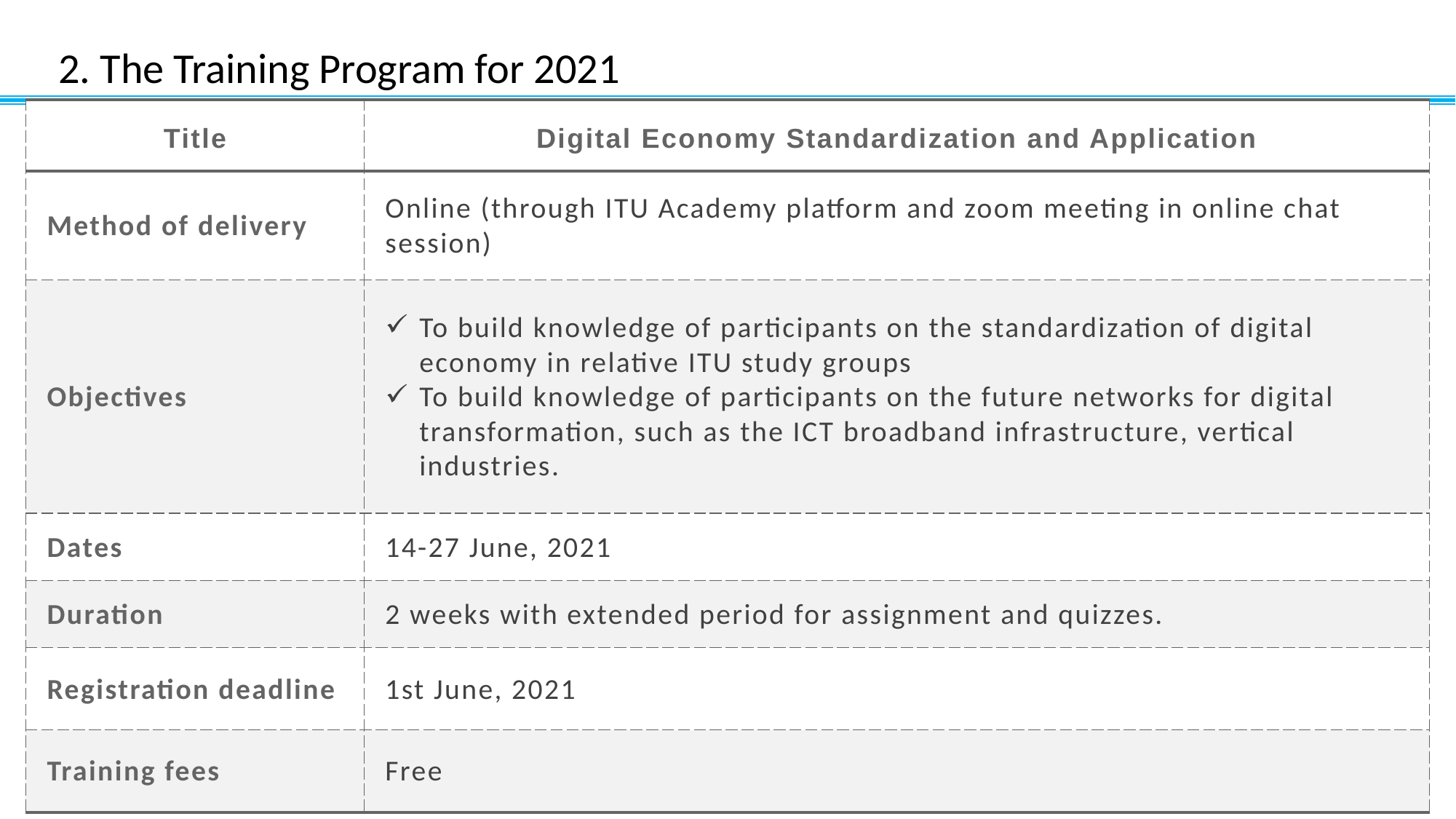

2. The Training Program for 2021
| Title | Digital Economy Standardization and Application |
| --- | --- |
| Method of delivery | Online (through ITU Academy platform and zoom meeting in online chat session) |
| Objectives | To build knowledge of participants on the standardization of digital economy in relative ITU study groups To build knowledge of participants on the future networks for digital transformation, such as the ICT broadband infrastructure, vertical industries. |
| Dates | 14-27 June, 2021 |
| Duration | 2 weeks with extended period for assignment and quizzes. |
| Registration deadline | 1st June, 2021 |
| Training fees | Free |